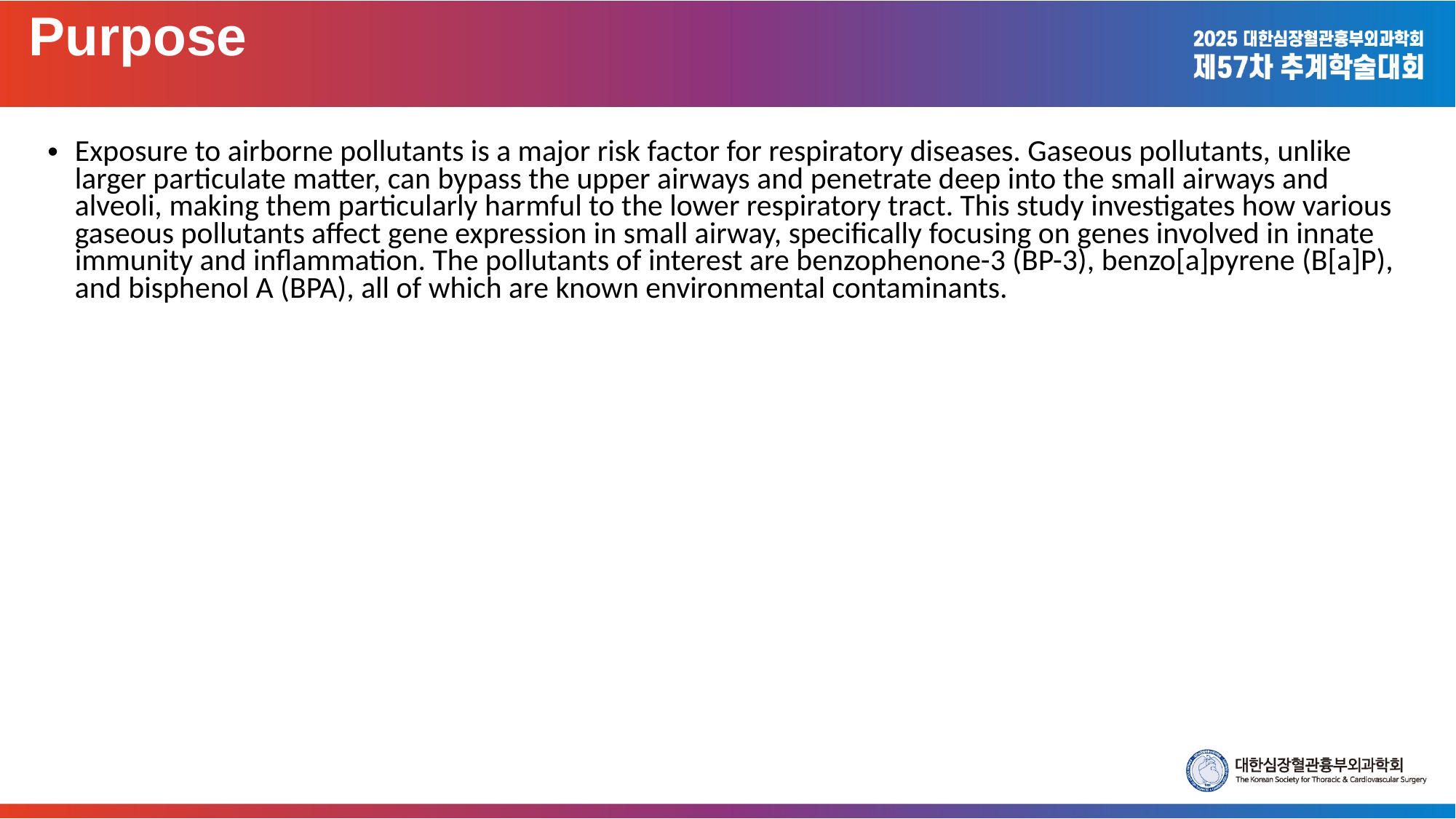

Purpose
Exposure to airborne pollutants is a major risk factor for respiratory diseases. Gaseous pollutants, unlike larger particulate matter, can bypass the upper airways and penetrate deep into the small airways and alveoli, making them particularly harmful to the lower respiratory tract. This study investigates how various gaseous pollutants affect gene expression in small airway, specifically focusing on genes involved in innate immunity and inflammation. The pollutants of interest are benzophenone-3 (BP-3), benzo[a]pyrene (B[a]P), and bisphenol A (BPA), all of which are known environmental contaminants.